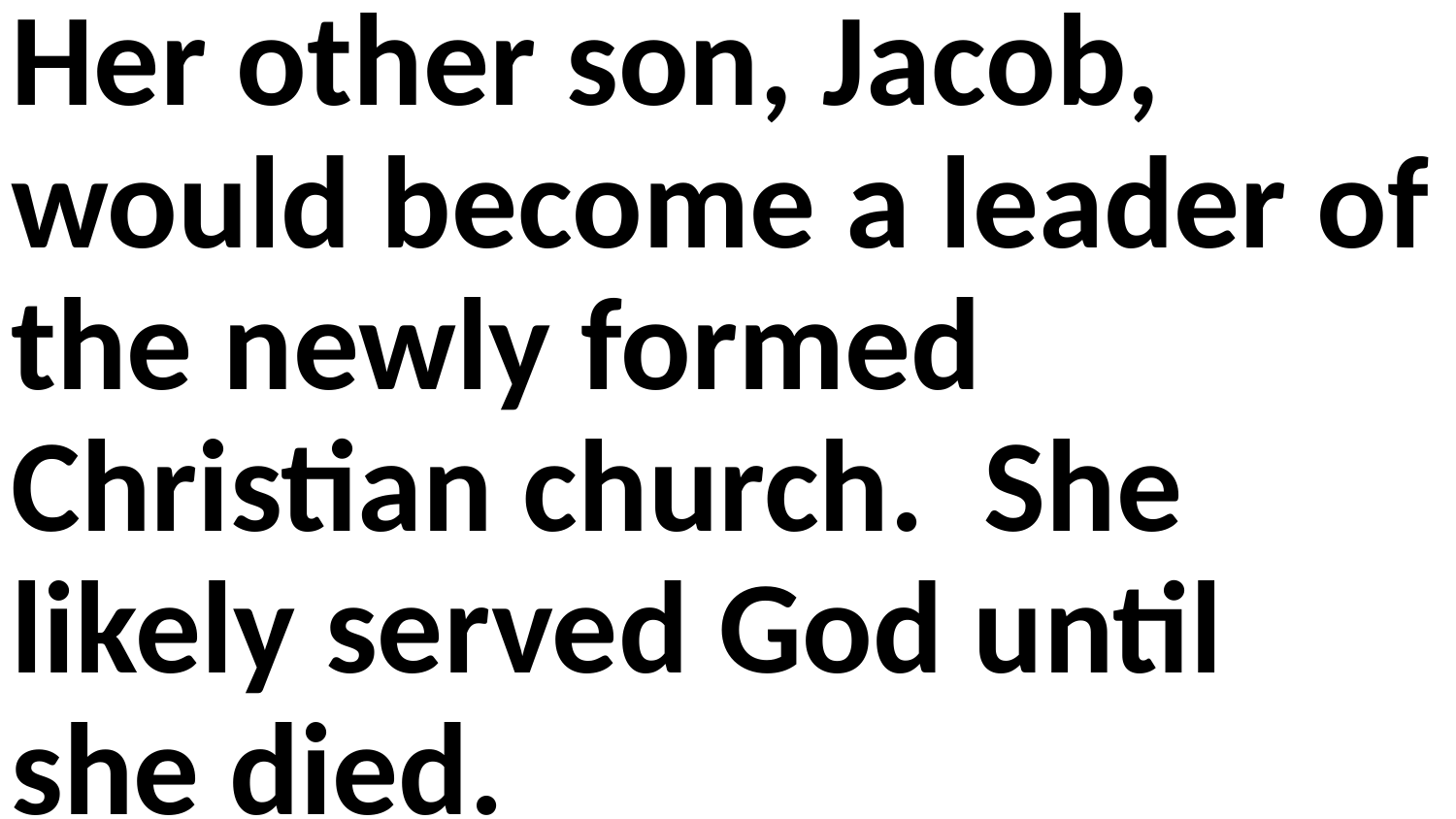

Her other son, Jacob, would become a leader of the newly formed Christian church.  She likely served God until she died.